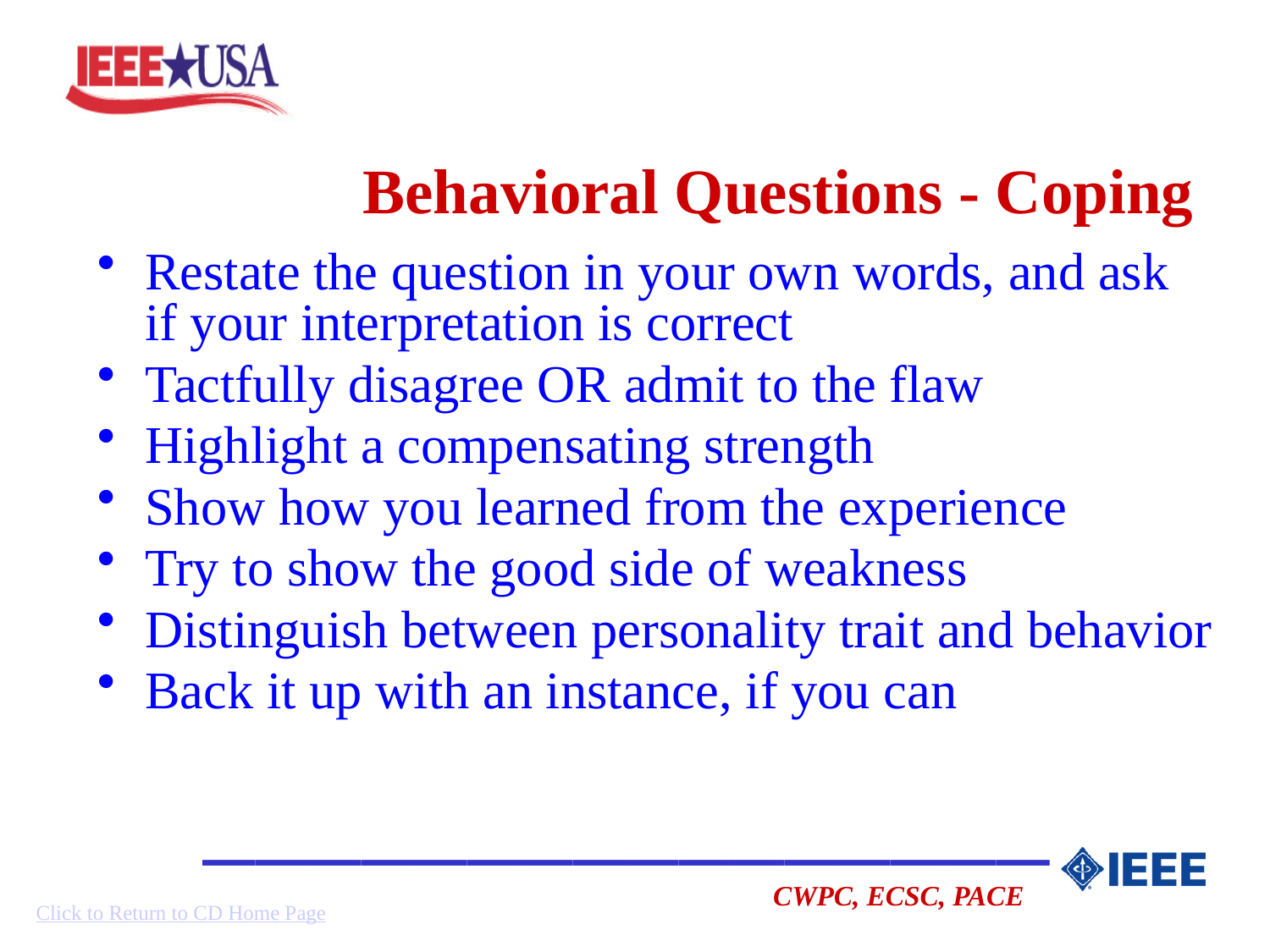

# Behavioral Questions - Coping
Restate the question in your own words, and ask if your interpretation is correct
Tactfully disagree OR admit to the flaw
Highlight a compensating strength
Show how you learned from the experience
Try to show the good side of weakness
Distinguish between personality trait and behavior
Back it up with an instance, if you can